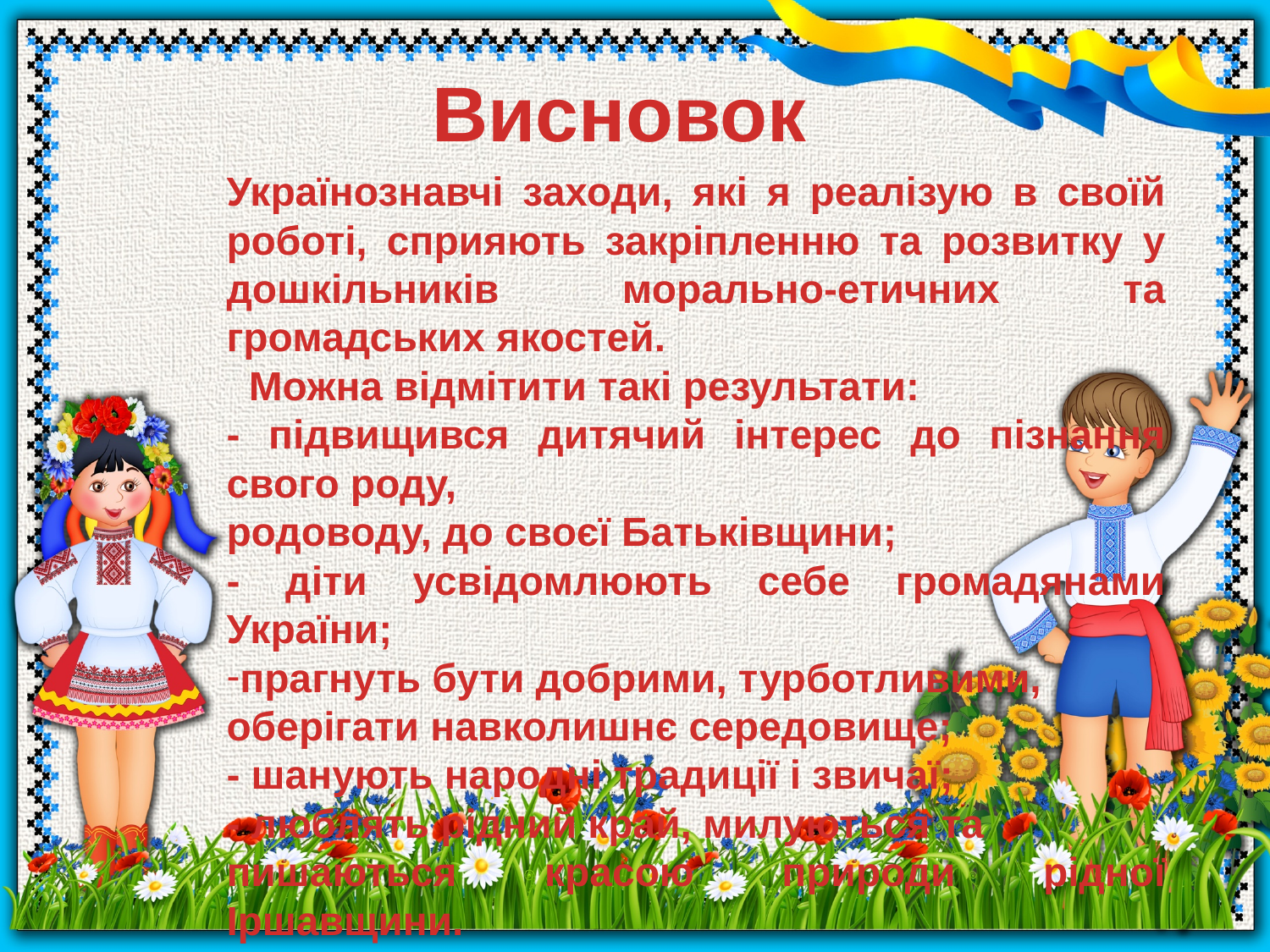

# Висновок
Українознавчі заходи, які я реалізую в своїй роботі, сприяють закріпленню та розвитку у дошкільників морально-етичних та громадських якостей.
  Можна відмітити такі результати:
- підвищився дитячий інтерес до пізнання свого роду,
родоводу, до своєї Батьківщини;
- діти усвідомлюють себе громадянами України;
прагнуть бути добрими, турботливими,
оберігати навколишнє середовище;
- шанують народні традиції і звичаї;
- люблять рідний край, милуються та
пишаються красою природи рідної Іршавщини.